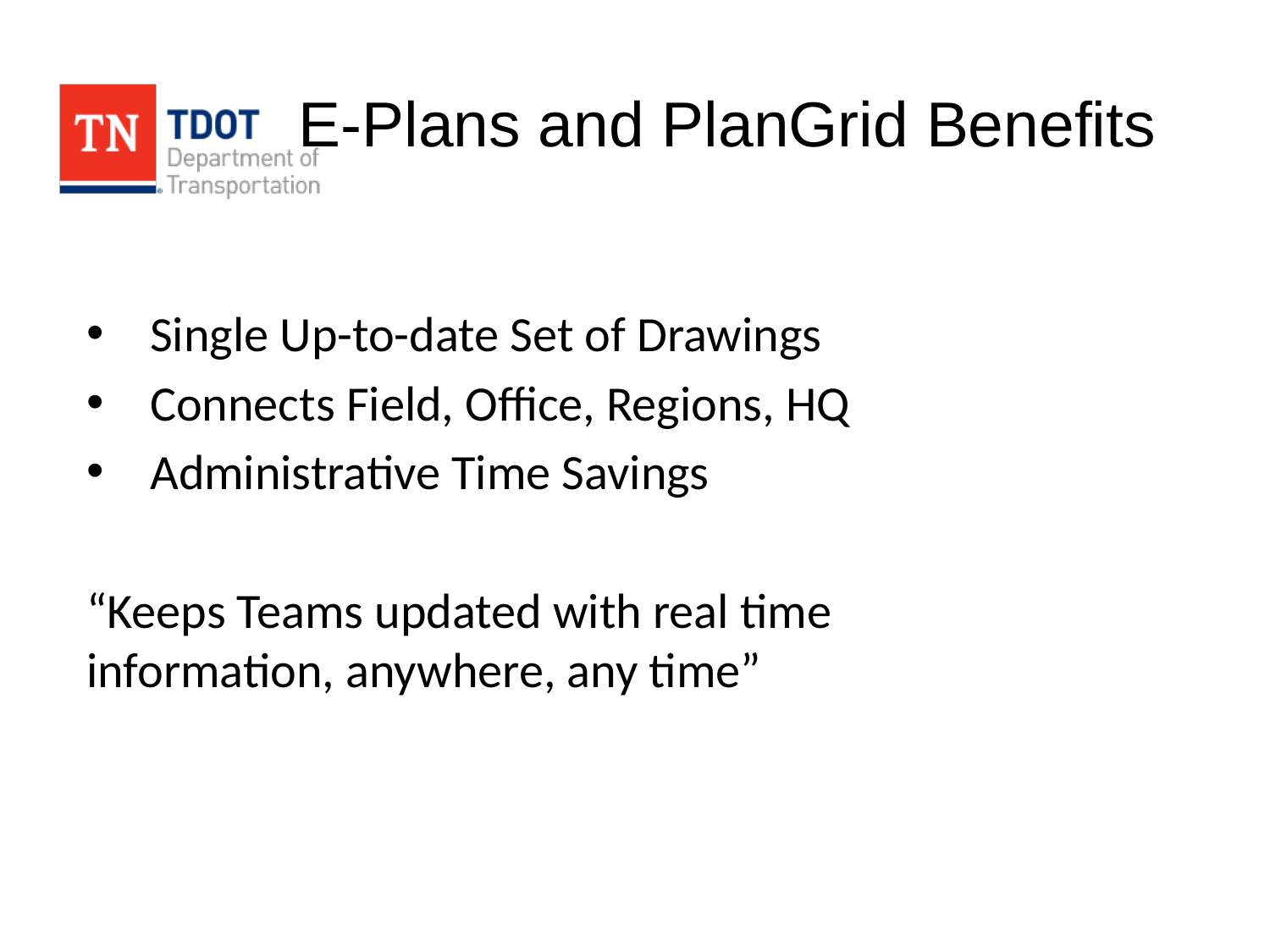

# E-Plans and PlanGrid Benefits
Single Up-to-date Set of Drawings
Connects Field, Office, Regions, HQ
Administrative Time Savings

“Keeps Teams updated with real time information, anywhere, any time”